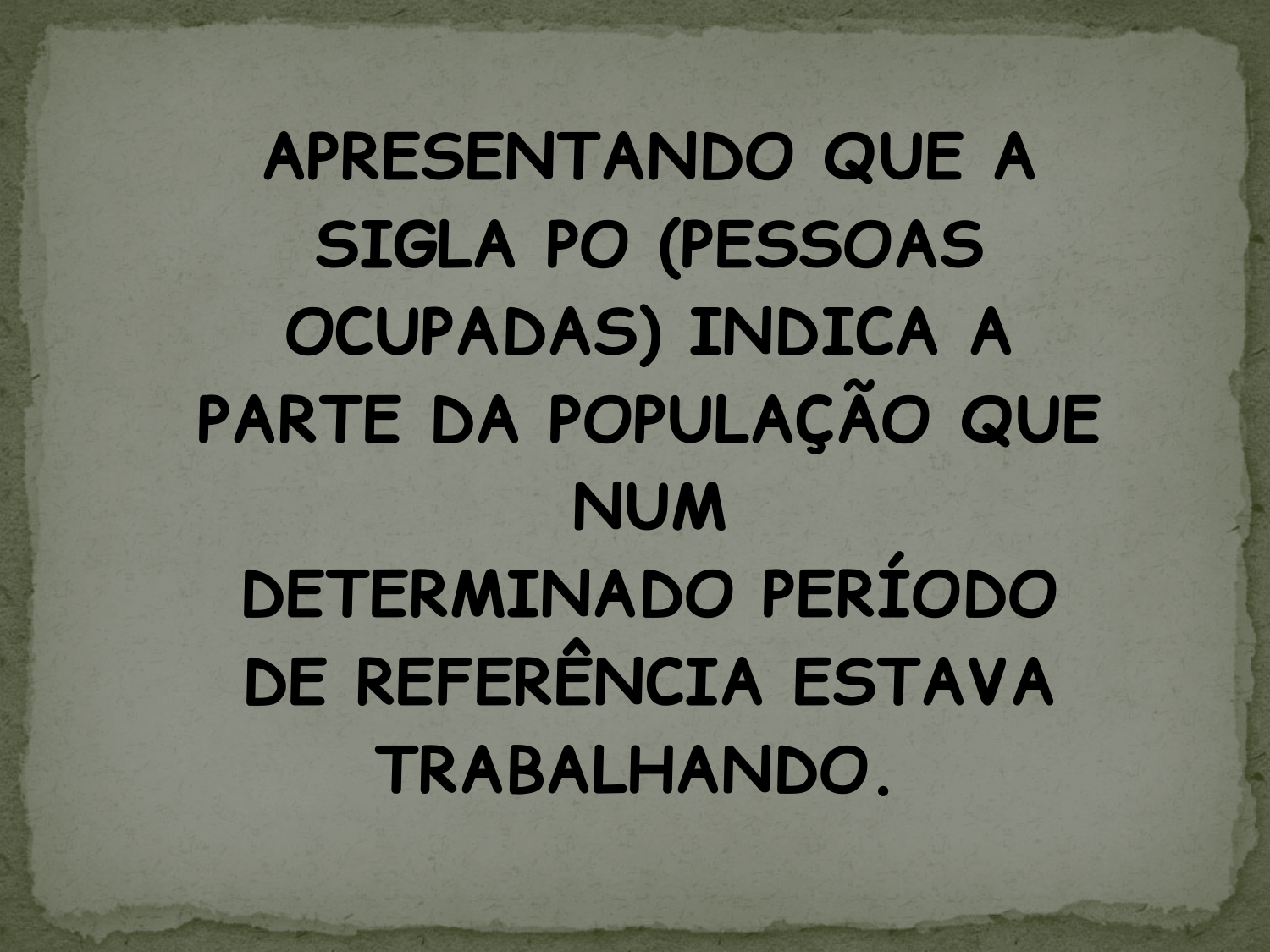

APRESENTANDO QUE A SIGLA PO (PESSOAS OCUPADAS) INDICA A PARTE DA POPULAÇÃO QUE NUM DETERMINADO PERÍODO DE REFERÊNCIA ESTAVA TRABALHANDO.